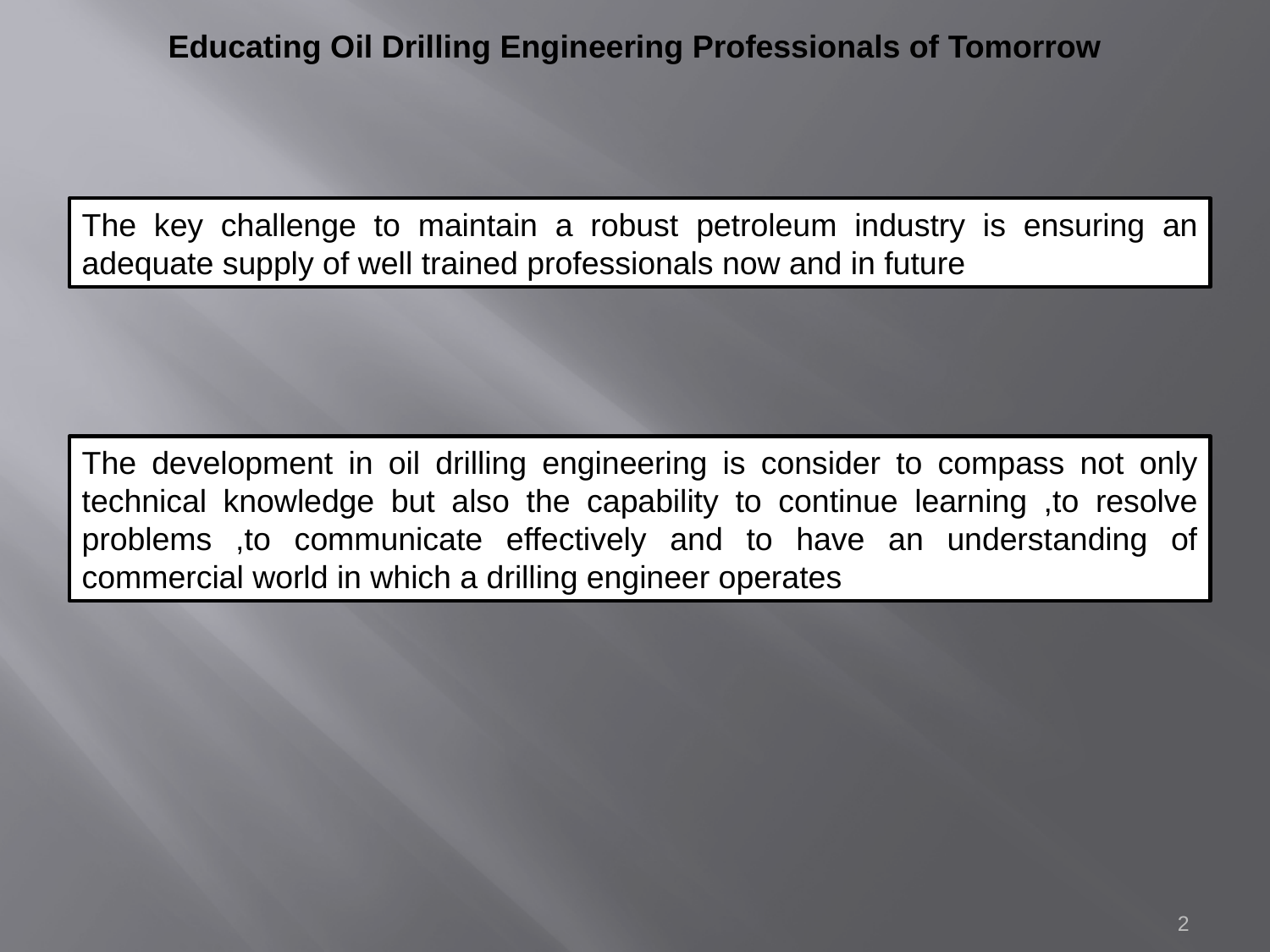

Educating Oil Drilling Engineering Professionals of Tomorrow
The key challenge to maintain a robust petroleum industry is ensuring an adequate supply of well trained professionals now and in future
The development in oil drilling engineering is consider to compass not only technical knowledge but also the capability to continue learning ,to resolve problems ,to communicate effectively and to have an understanding of commercial world in which a drilling engineer operates
2